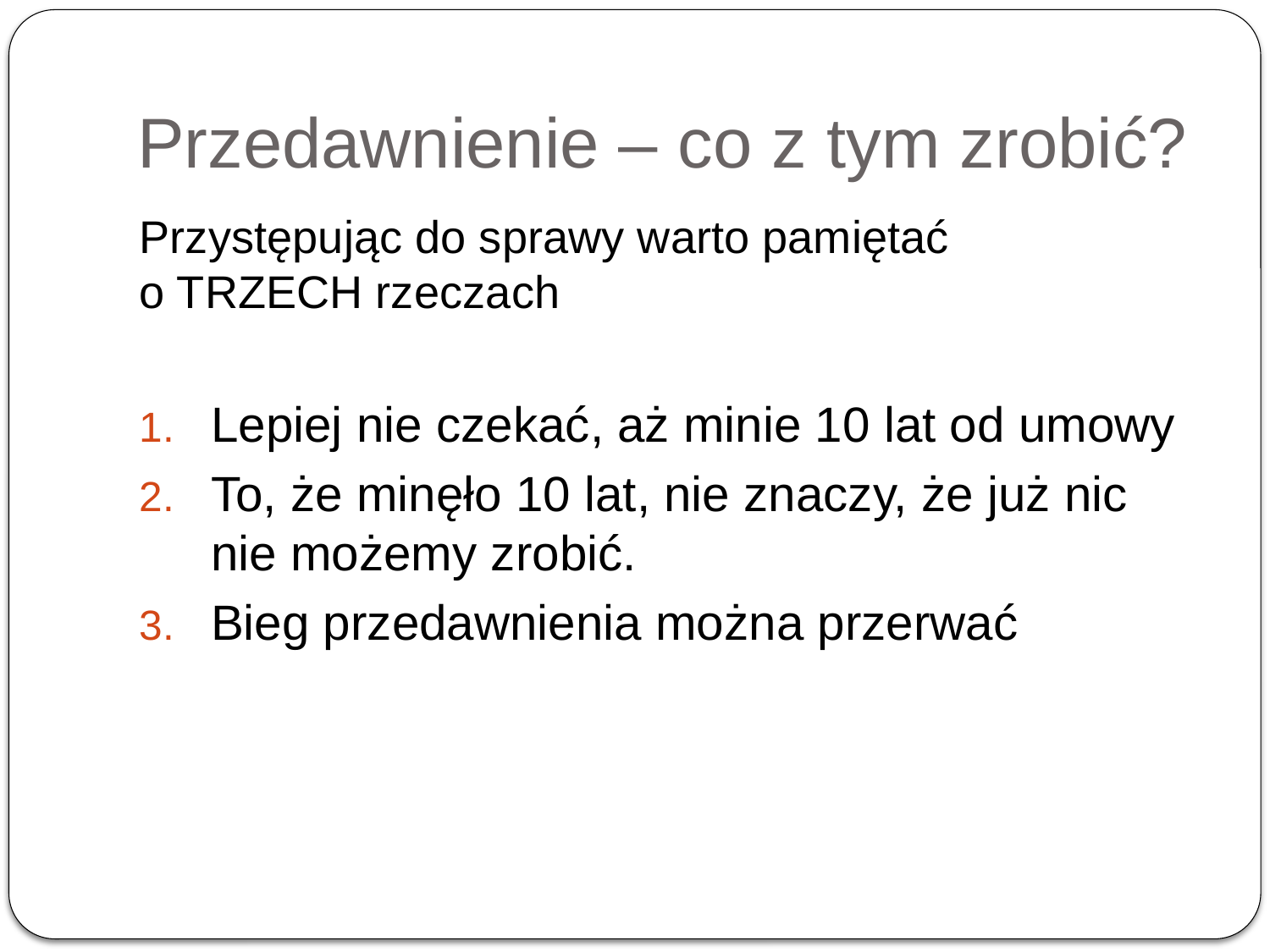

# Przedawnienie – co z tym zrobić?
Przystępując do sprawy warto pamiętać
o TRZECH rzeczach

Lepiej nie czekać, aż minie 10 lat od umowy
To, że minęło 10 lat, nie znaczy, że już nic nie możemy zrobić.
Bieg przedawnienia można przerwać